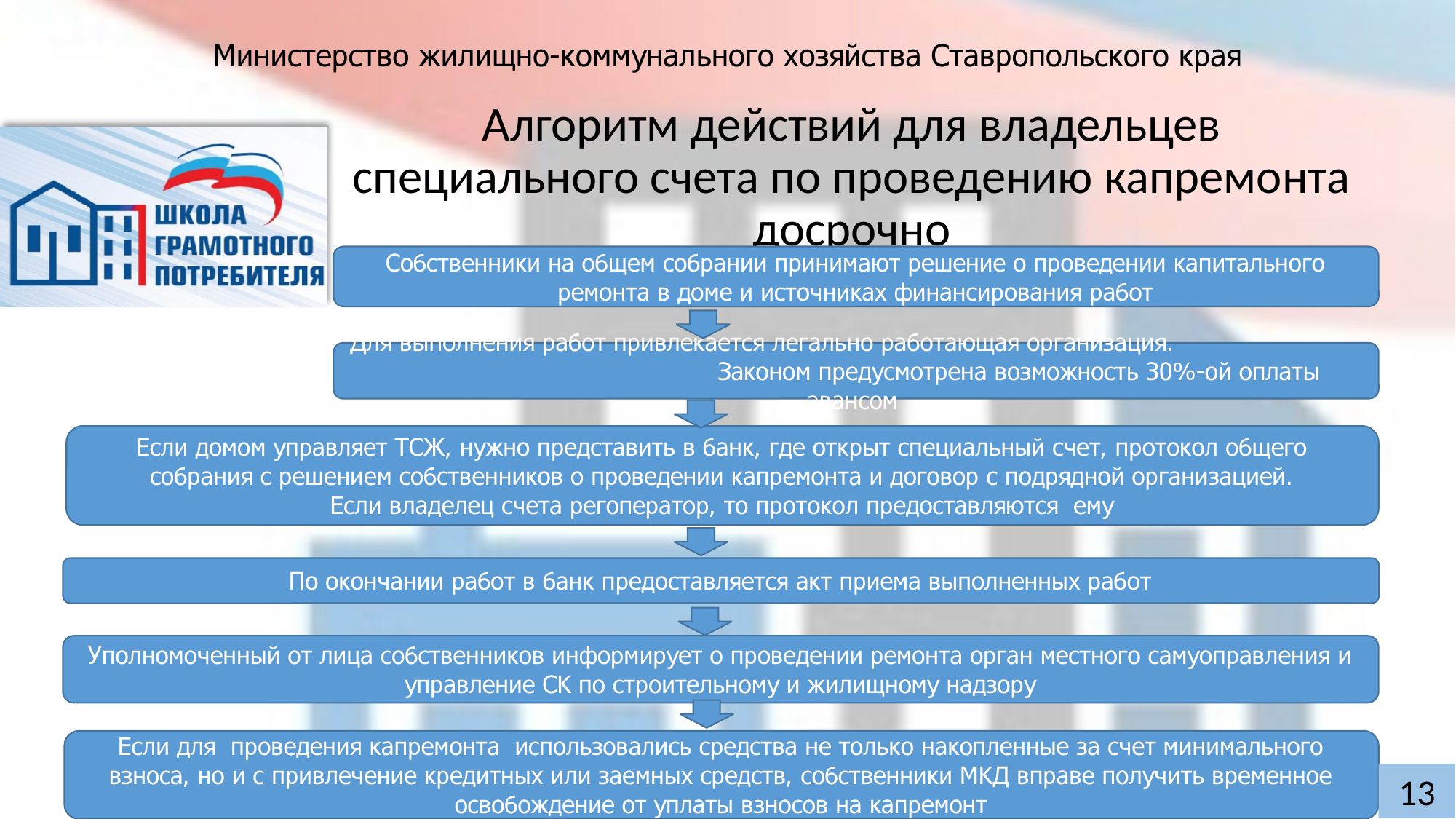

Алгоритм действий для владельцев специального счета по проведению капремонта досрочно

Собственники на общем собрании принимают решение о проведении капитального ремонта в доме и источниках финансирования работ

Для выполнения работ привлекается легально работающая организация.                                                                      Законом предусмотрена возможность 30%-ой оплаты авансом

Если домом управляет ТСЖ, нужно представить в банк, где открыт специальный счет, протокол общего собрания с решением собственников о проведении капремонта и договор с подрядной организацией.
Если владелец счета регоператор, то протокол предоставляются  ему

По окончании работ в банк предоставляется акт приема выполненных работ

Уполномоченный от лица собственников информирует о проведении ремонта орган местного самуоправления и управление СК по строительному и жилищному надзору

Если для  проведения капремонта  использовались средства не только накопленные за счет минимального взноса, но и с привлечение кредитных или заемных средств, собственники МКД вправе получить временное освобождение от уплаты взносов на капремонт
13